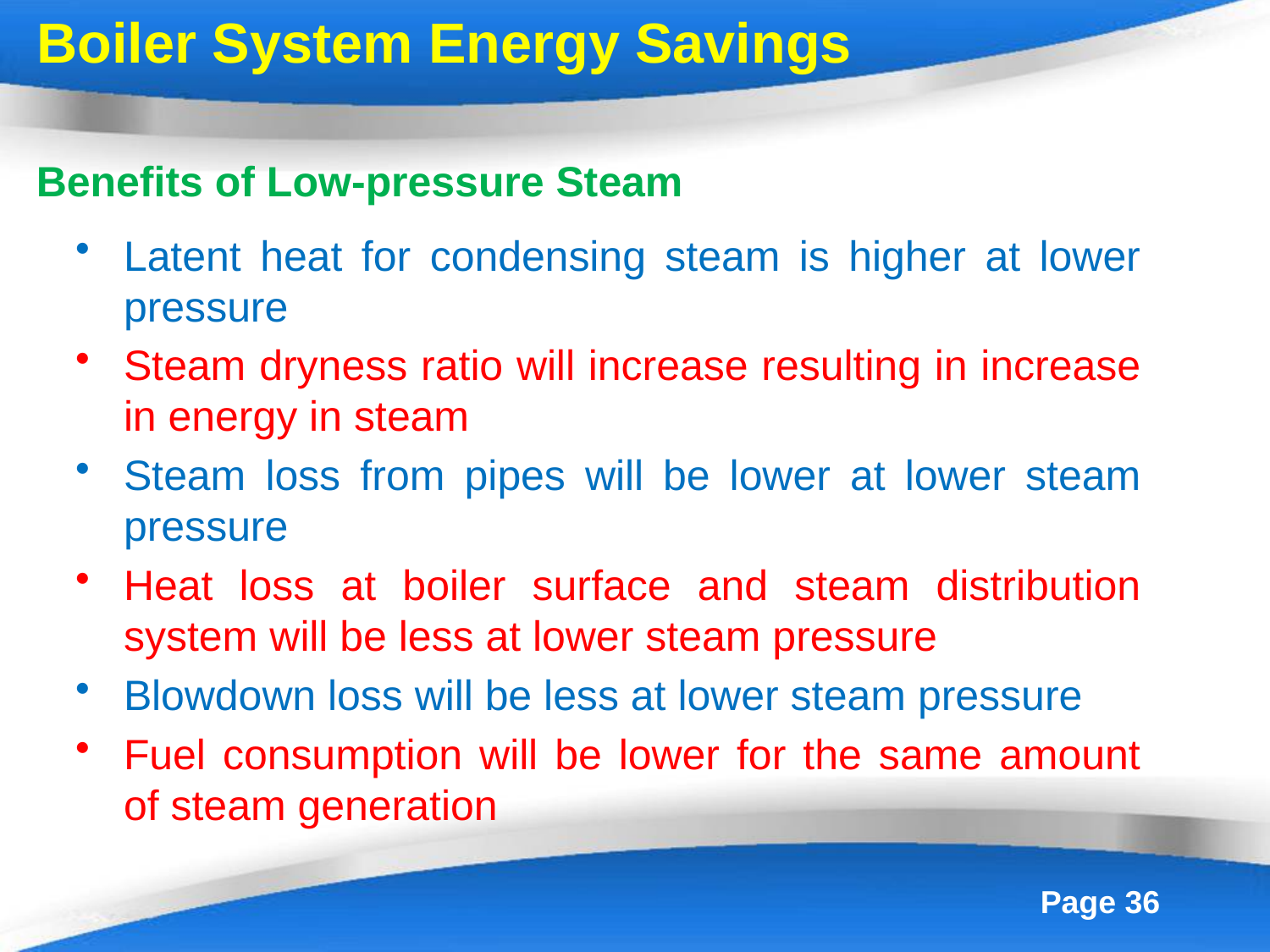

Boiler System Energy Savings
# Benefits of Low-pressure Steam
Latent heat for condensing steam is higher at lower pressure
Steam dryness ratio will increase resulting in increase in energy in steam
Steam loss from pipes will be lower at lower steam pressure
Heat loss at boiler surface and steam distribution system will be less at lower steam pressure
Blowdown loss will be less at lower steam pressure
Fuel consumption will be lower for the same amount of steam generation